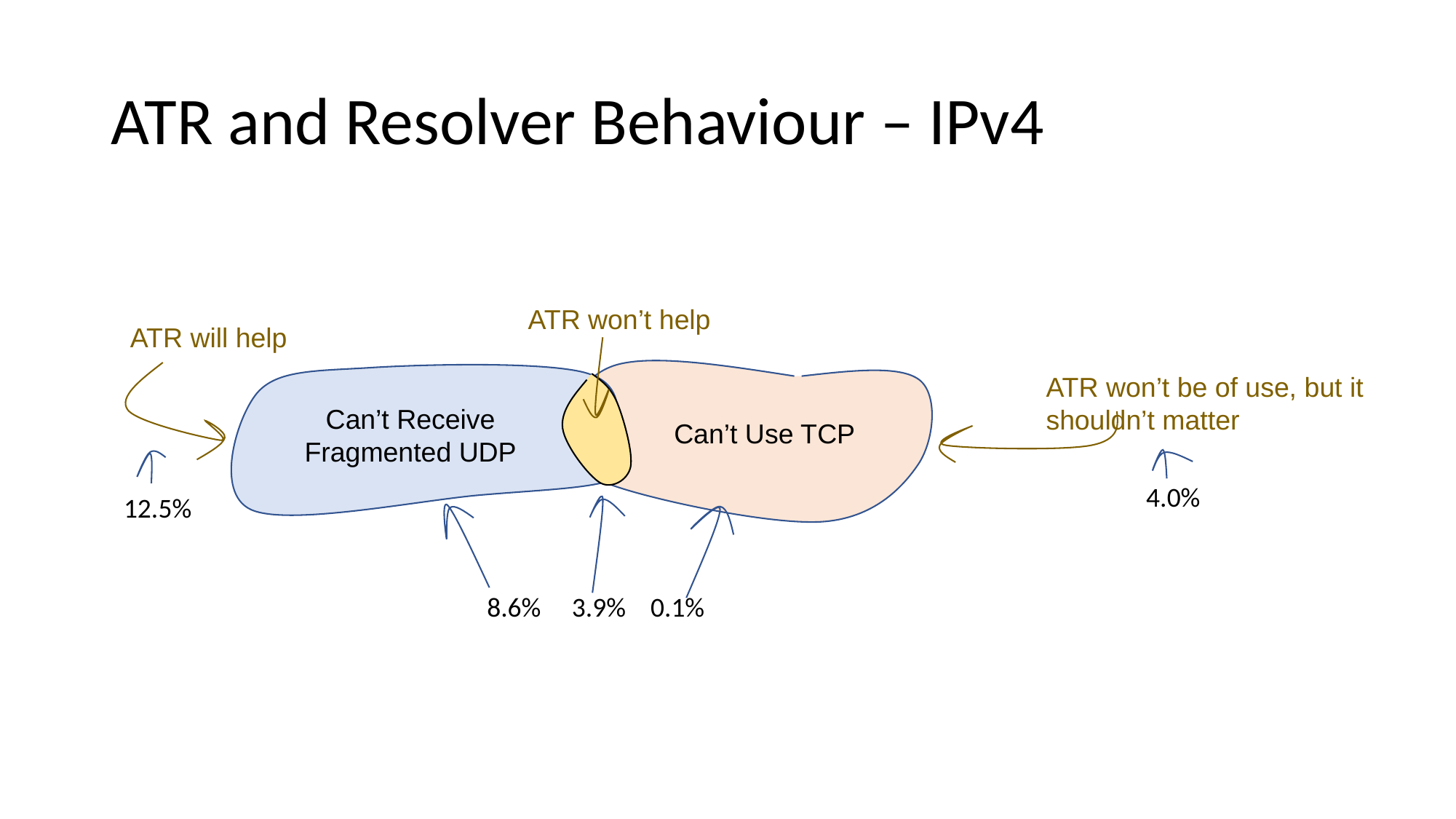

# ATR and Resolver Behaviour – IPv4
ATR won’t help
ATR will help

ATR won’t be of use, but it
shouldn’t matter

Can’t Receive Fragmented UDP
Can’t Use TCP

4.0%
12.5%

8.6%     3.9%    0.1%